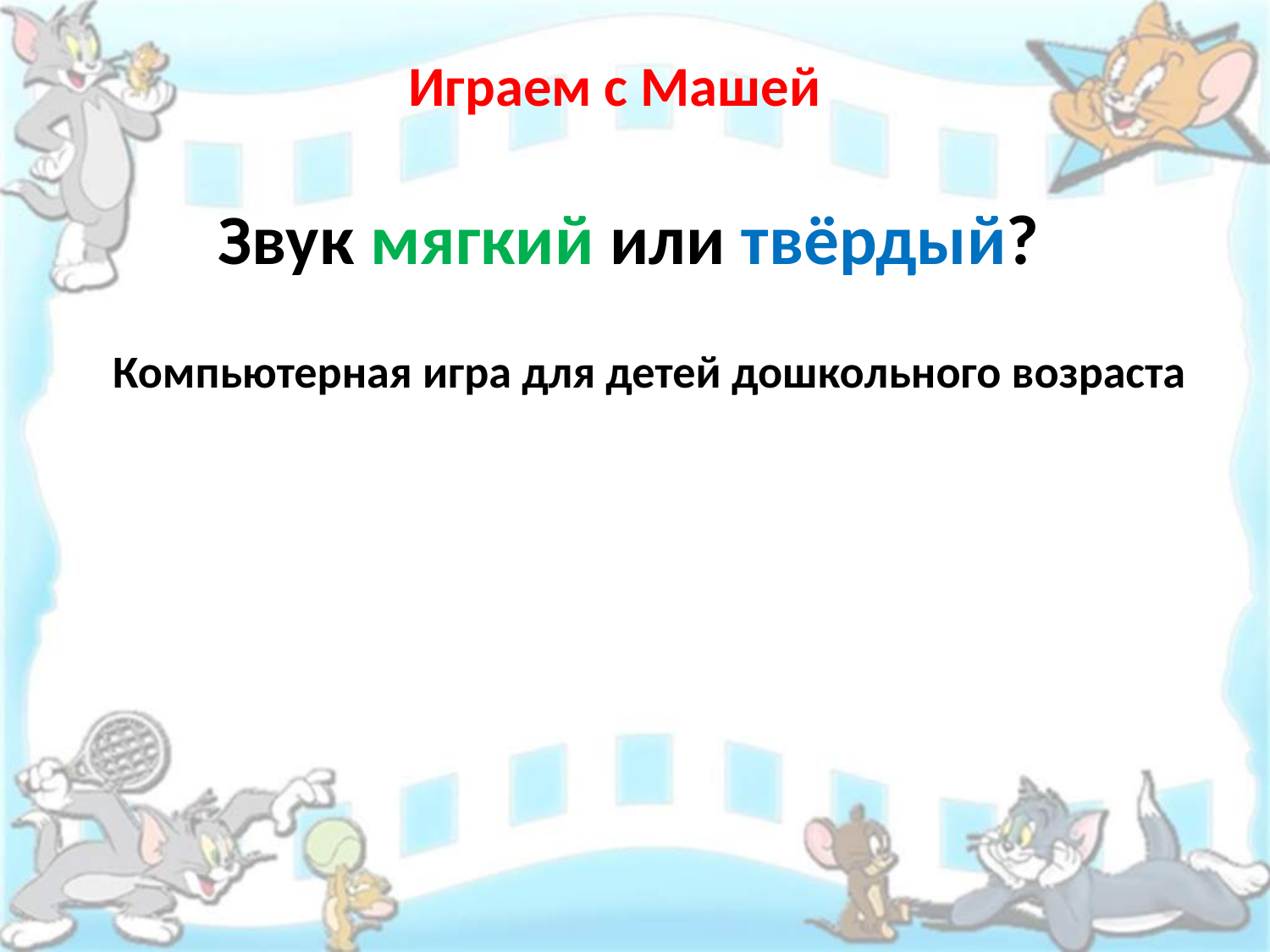

Играем с Машей
# Звук мягкий или твёрдый?
Компьютерная игра для детей дошкольного возраста